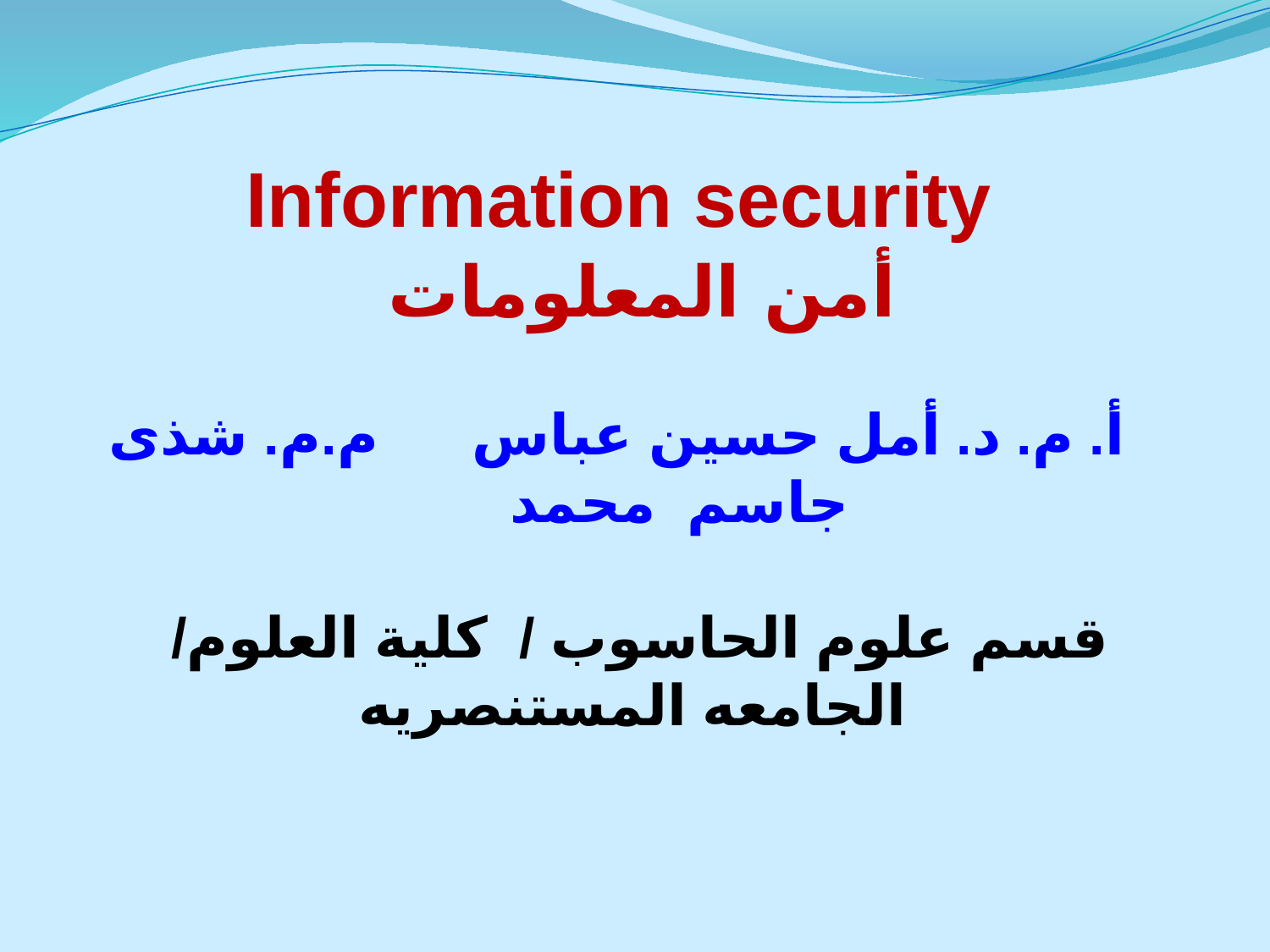

Information security
 أمن المعلومات

  أ. م. د. أمل حسين عباس      م.م. شذى جاسم  محمد

 قسم علوم الحاسوب /  كلية العلوم/ الجامعه المستنصريه